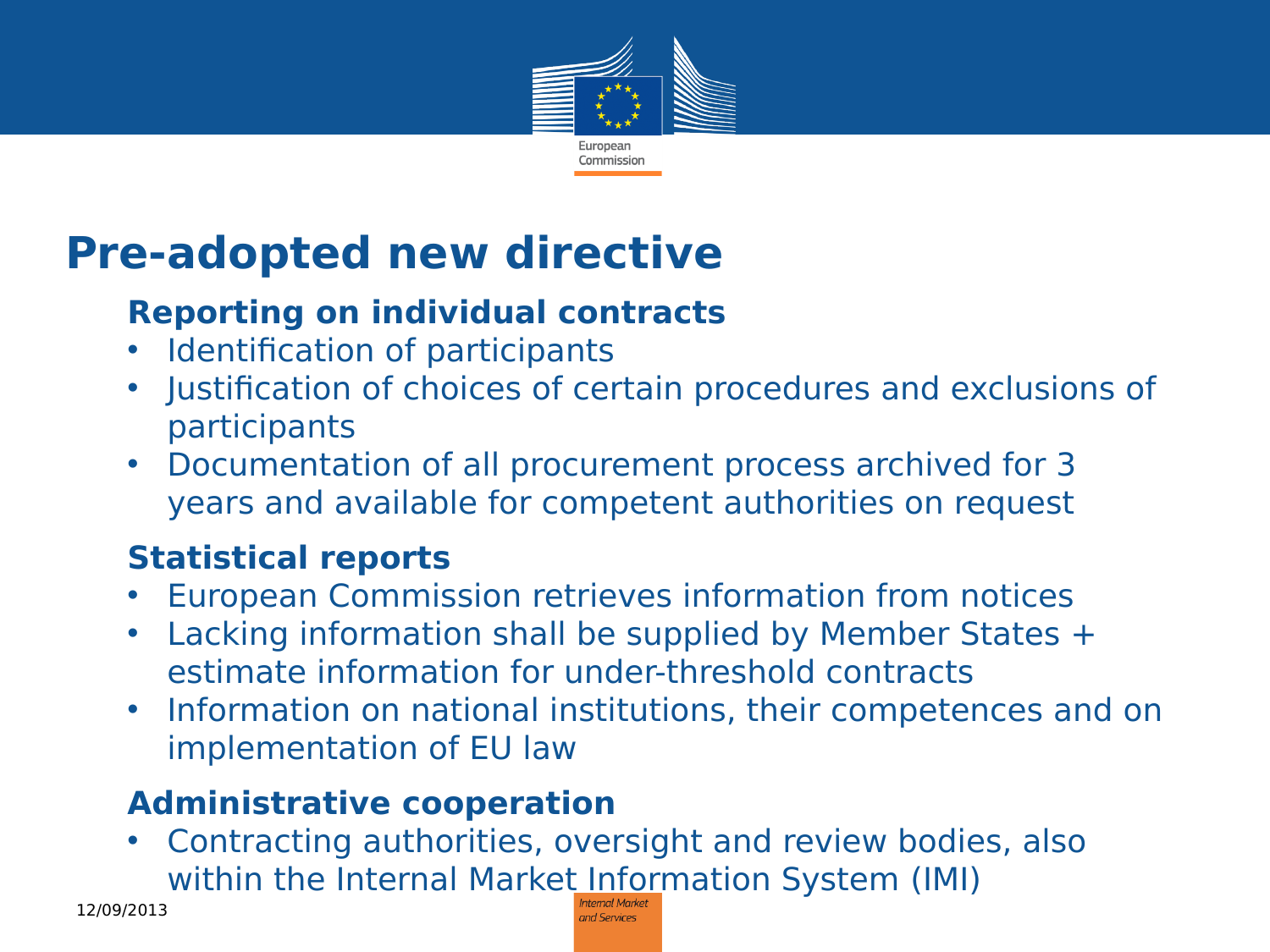

# Pre-adopted new directive
Reporting on individual contracts
Identification of participants
Justification of choices of certain procedures and exclusions of participants
Documentation of all procurement process archived for 3 years and available for competent authorities on request

Statistical reports
European Commission retrieves information from notices
Lacking information shall be supplied by Member States + estimate information for under-threshold contracts
Information on national institutions, their competences and on implementation of EU law

Administrative cooperation
Contracting authorities, oversight and review bodies, also within the Internal Market Information System (IMI)
12/09/2013